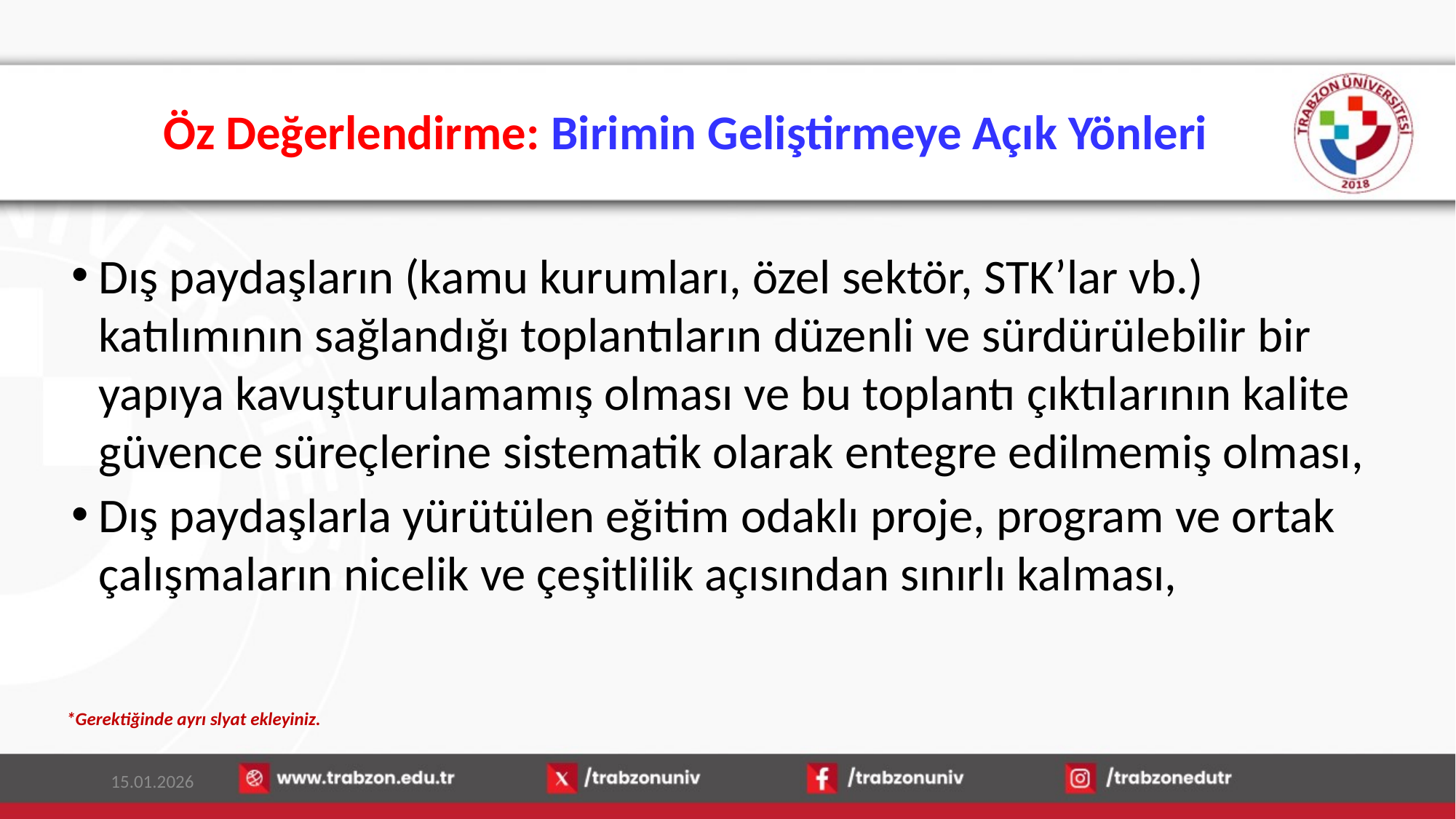

# Öz Değerlendirme: Birimin Geliştirmeye Açık Yönleri
Dış paydaşların (kamu kurumları, özel sektör, STK’lar vb.) katılımının sağlandığı toplantıların düzenli ve sürdürülebilir bir yapıya kavuşturulamamış olması ve bu toplantı çıktılarının kalite güvence süreçlerine sistematik olarak entegre edilmemiş olması,
Dış paydaşlarla yürütülen eğitim odaklı proje, program ve ortak çalışmaların nicelik ve çeşitlilik açısından sınırlı kalması,

*Gerektiğinde ayrı slyat ekleyiniz.
15.01.2026
54